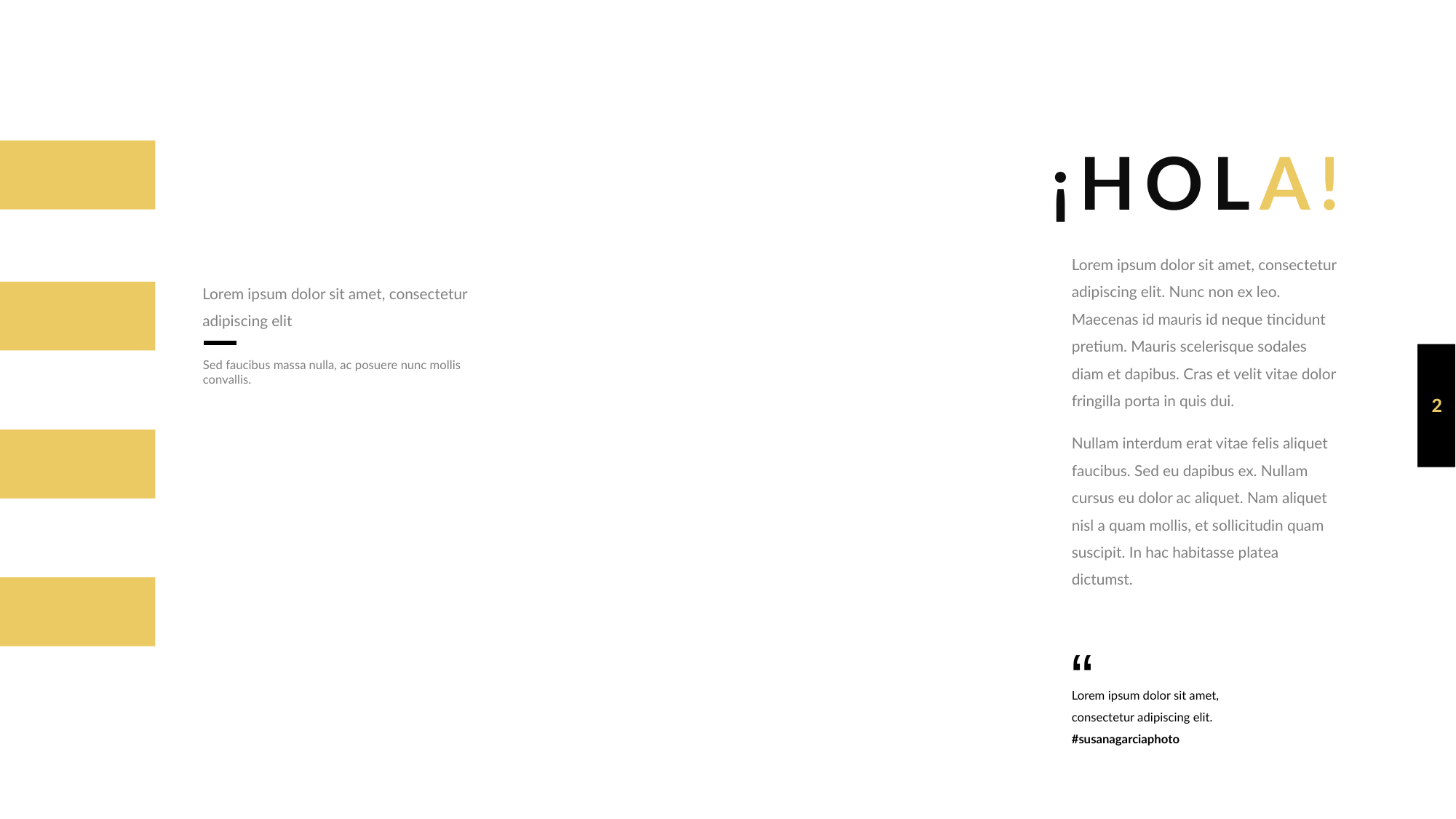

¡HOLA!

Lorem ipsum dolor sit amet, consectetur adipiscing elit. Nunc non ex leo. Maecenas id mauris id neque tincidunt pretium. Mauris scelerisque sodales diam et dapibus. Cras et velit vitae dolor fringilla porta in quis dui.
Nullam interdum erat vitae felis aliquet faucibus. Sed eu dapibus ex. Nullam cursus eu dolor ac aliquet. Nam aliquet nisl a quam mollis, et sollicitudin quam suscipit. In hac habitasse platea dictumst.
Lorem ipsum dolor sit amet, consectetur adipiscing elit
Sed faucibus massa nulla, ac posuere nunc mollis convallis.
“
Lorem ipsum dolor sit amet, consectetur adipiscing elit. #susanagarciaphoto